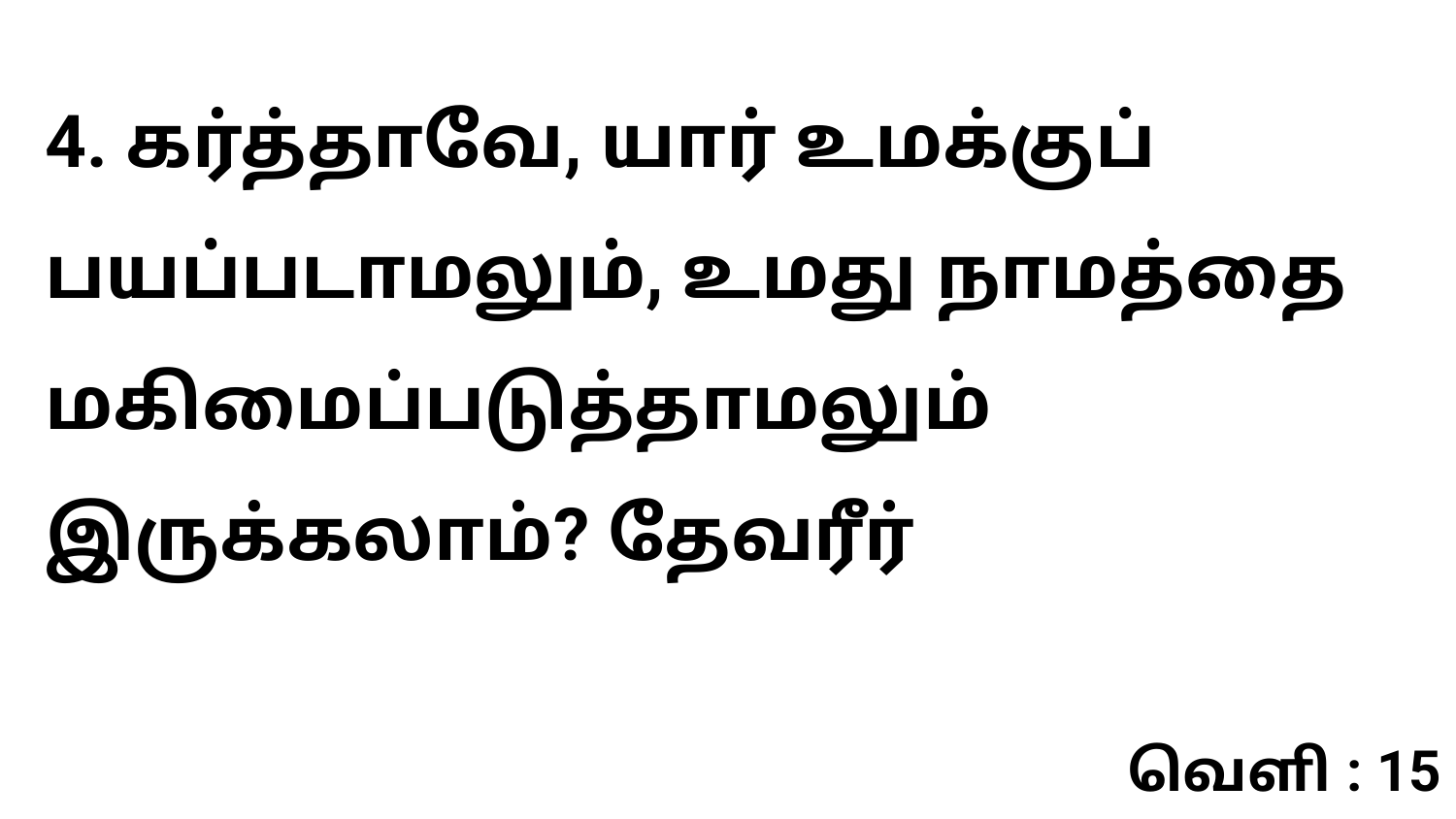

4. கர்த்தாவே, யார் உமக்குப் பயப்படாமலும், உமது நாமத்தை மகிமைப்படுத்தாமலும் இருக்கலாம்? தேவரீர்
வெளி : 15